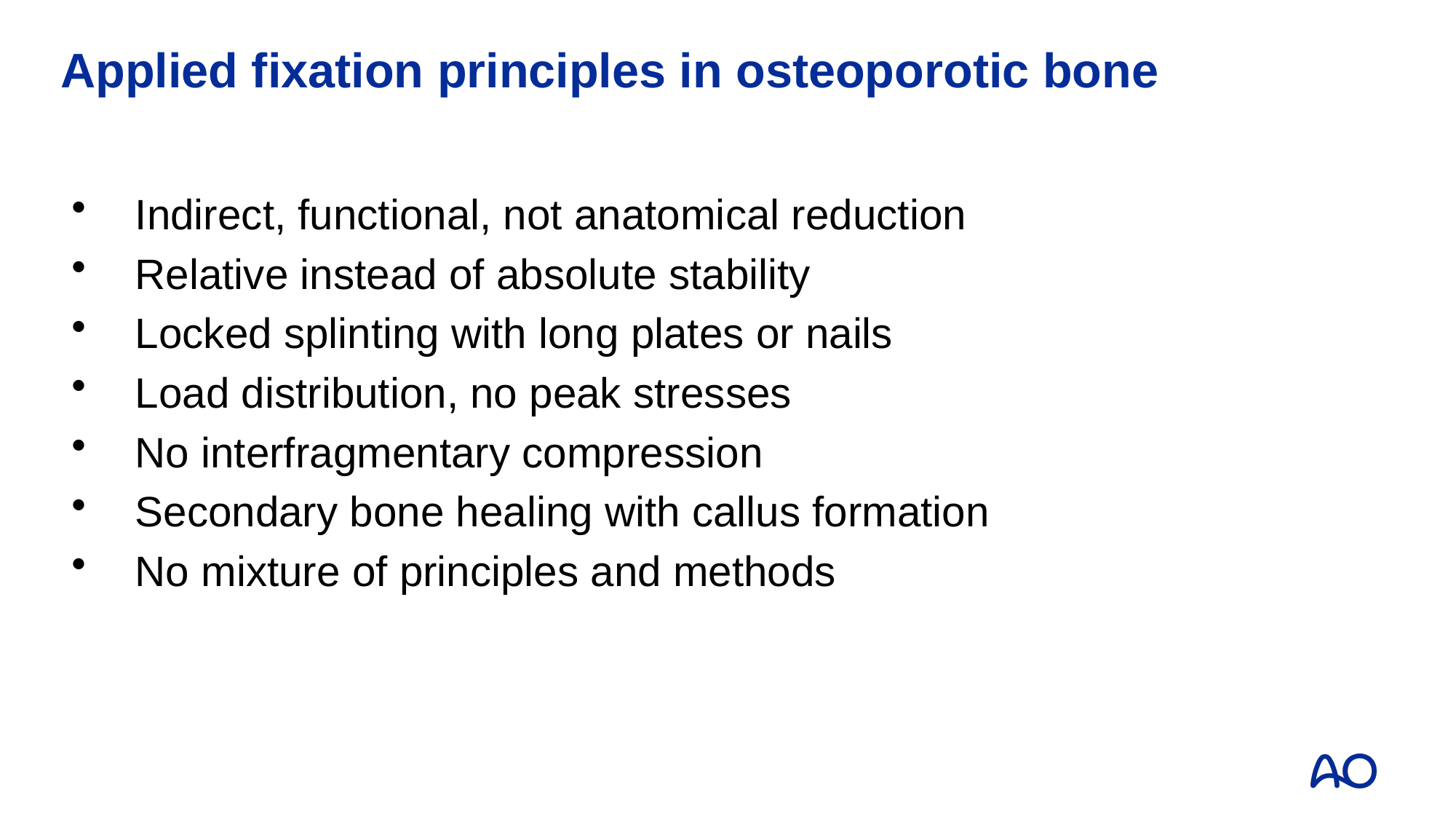

# Applied fixation principles in osteoporotic bone
Indirect, functional, not anatomical reduction
Relative instead of absolute stability
Locked splinting with long plates or nails
Load distribution, no peak stresses
No interfragmentary compression
Secondary bone healing with callus formation
No mixture of principles and methods